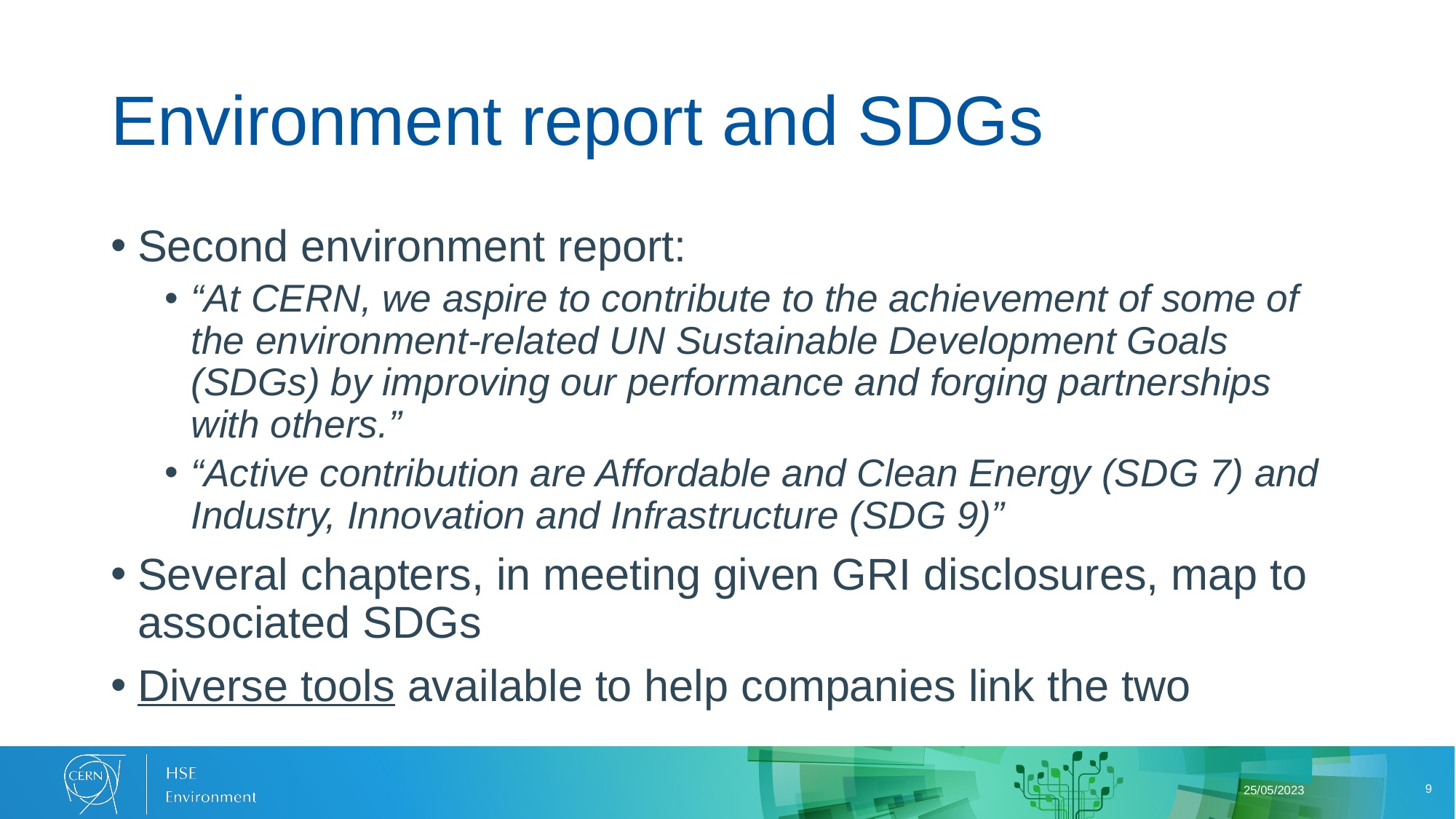

# Environment report and SDGs
Second environment report:
“At CERN, we aspire to contribute to the achievement of some of the environment-related UN Sustainable Development Goals (SDGs) by improving our performance and forging partnerships with others.”
“Active contribution are Affordable and Clean Energy (SDG 7) and Industry, Innovation and Infrastructure (SDG 9)”
Several chapters, in meeting given GRI disclosures, map to associated SDGs
Diverse tools available to help companies link the two

25/05/2023
9